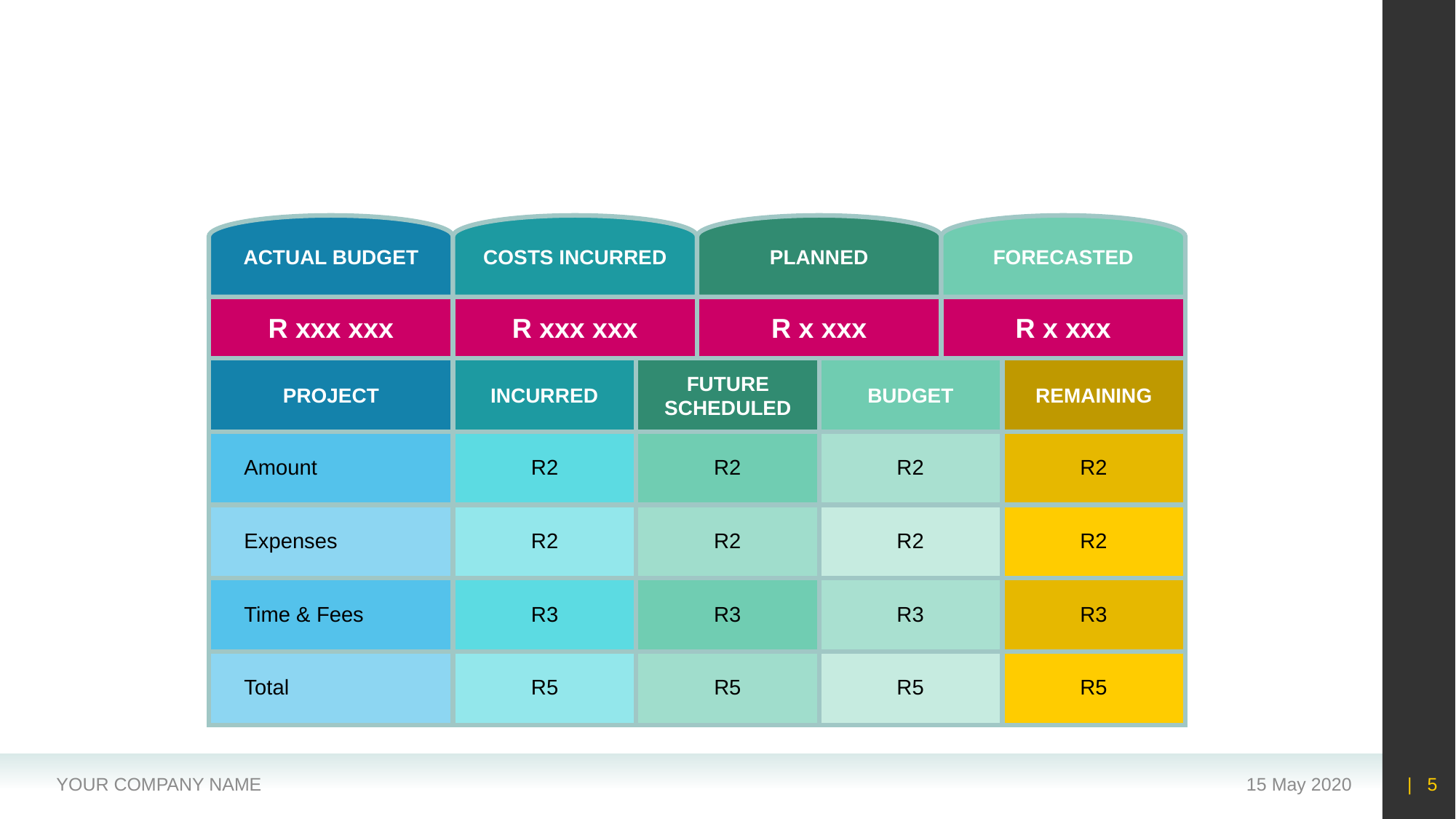

#

ACTUAL BUDGET
COSTS INCURRED
PLANNED
FORECASTED

R xxx xxx
R xxx xxx
R x xxx
R x xxx

FUTURE
SCHEDULED
PROJECT
INCURRED
BUDGET
REMAINING

Amount
R2
R2
R2
R2

Expenses
R2
R2
R2
R2

Time & Fees
R3
R3
R3
R3

Total
R5
R5
R5
R5
YOUR COMPANY NAME
15 May 2020
|   5